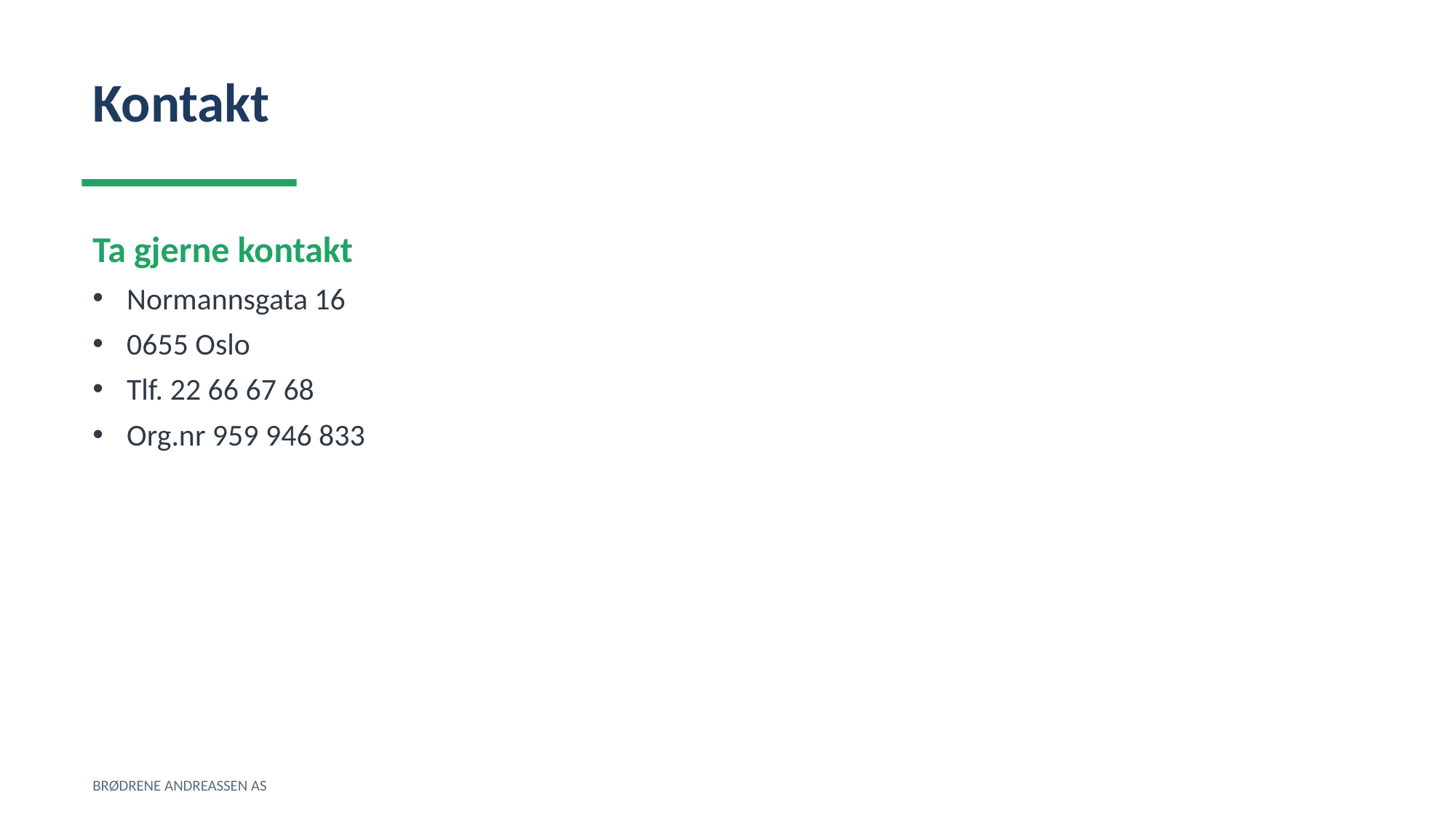

Kontakt

Ta gjerne kontakt
Normannsgata 16
0655 Oslo
Tlf. 22 66 67 68
Org.nr 959 946 833
BRØDRENE ANDREASSEN AS